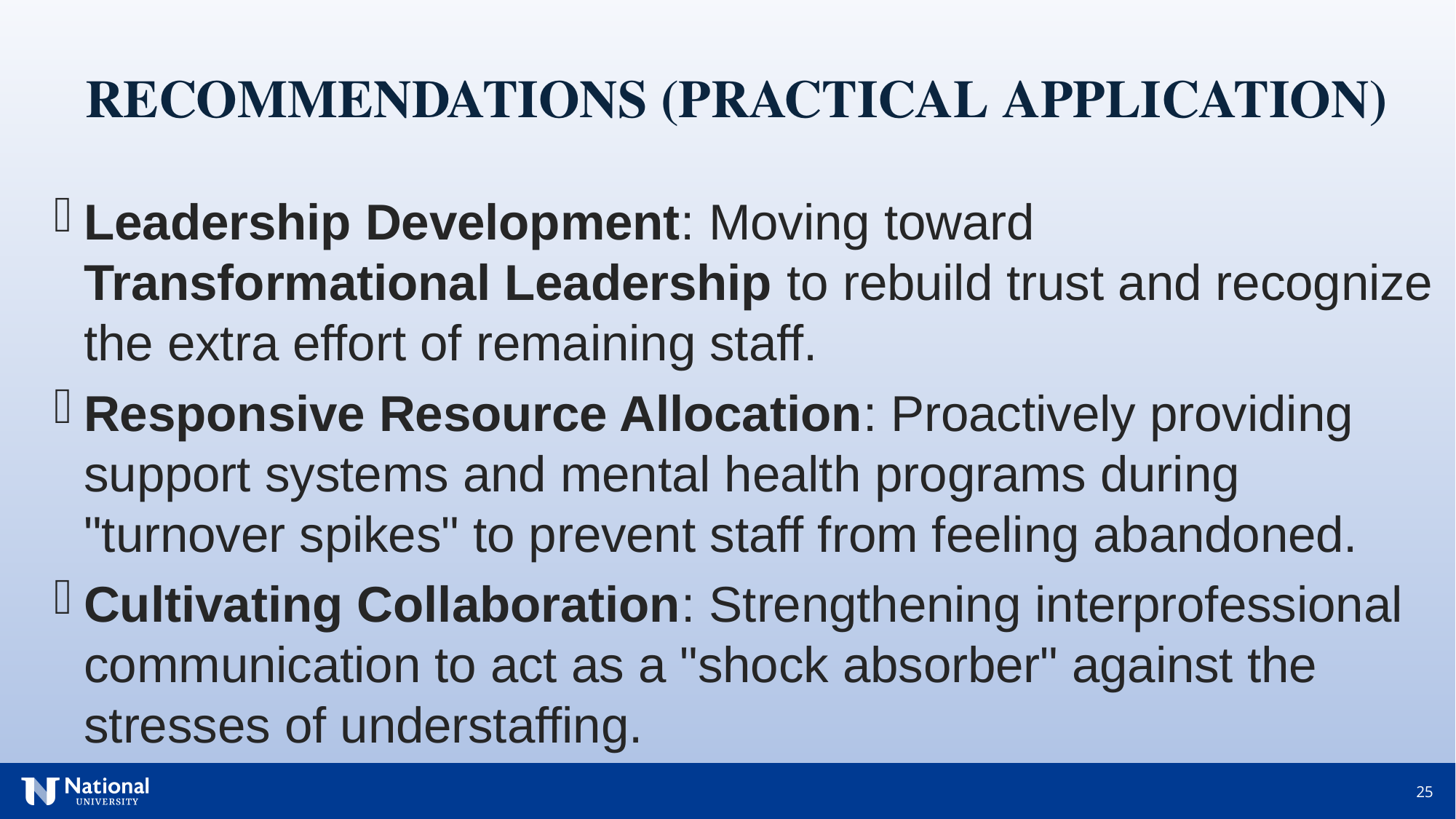

RECOMMENDATIONS (PRACTICAL APPLICATION)

Leadership Development: Moving toward Transformational Leadership to rebuild trust and recognize the extra effort of remaining staff.
Responsive Resource Allocation: Proactively providing support systems and mental health programs during "turnover spikes" to prevent staff from feeling abandoned.
Cultivating Collaboration: Strengthening interprofessional communication to act as a "shock absorber" against the stresses of understaffing.